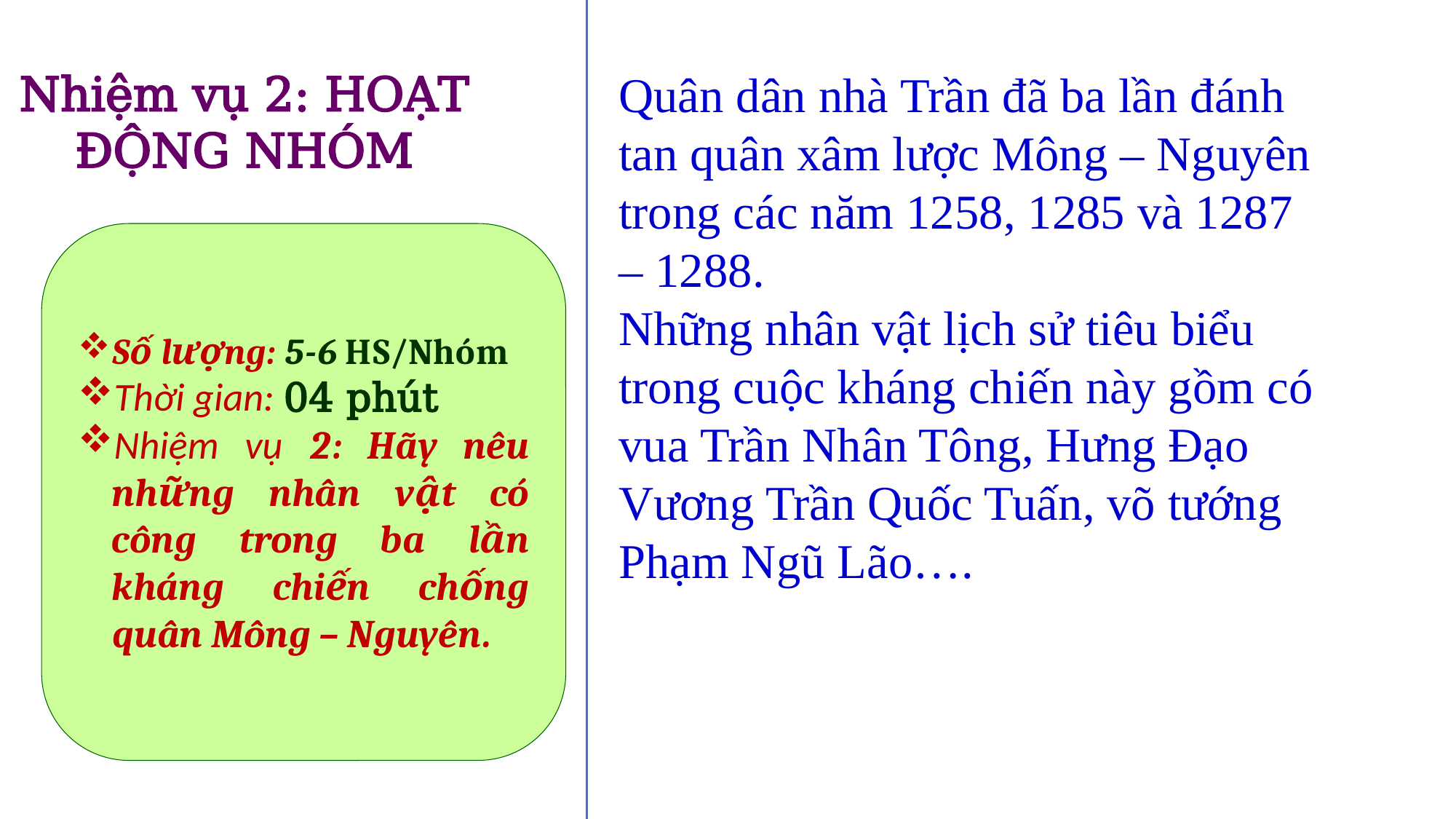

Quân dân nhà Trần đã ba lần đánh tan quân xâm lược Mông – Nguyên trong các năm 1258, 1285 và 1287 – 1288.
Những nhân vật lịch sử tiêu biểu trong cuộc kháng chiến này gồm có vua Trần Nhân Tông, Hưng Đạo Vương Trần Quốc Tuấn, võ tướng Phạm Ngũ Lão….
Nhiệm vụ 2: HOẠT ĐỘNG NHÓM
Số lượng: 5-6 HS/Nhóm
Thời gian: 04 phút
Nhiệm vụ 2: Hãy nêu những nhân vật có công trong ba lần kháng chiến chống quân Mông – Nguyên.